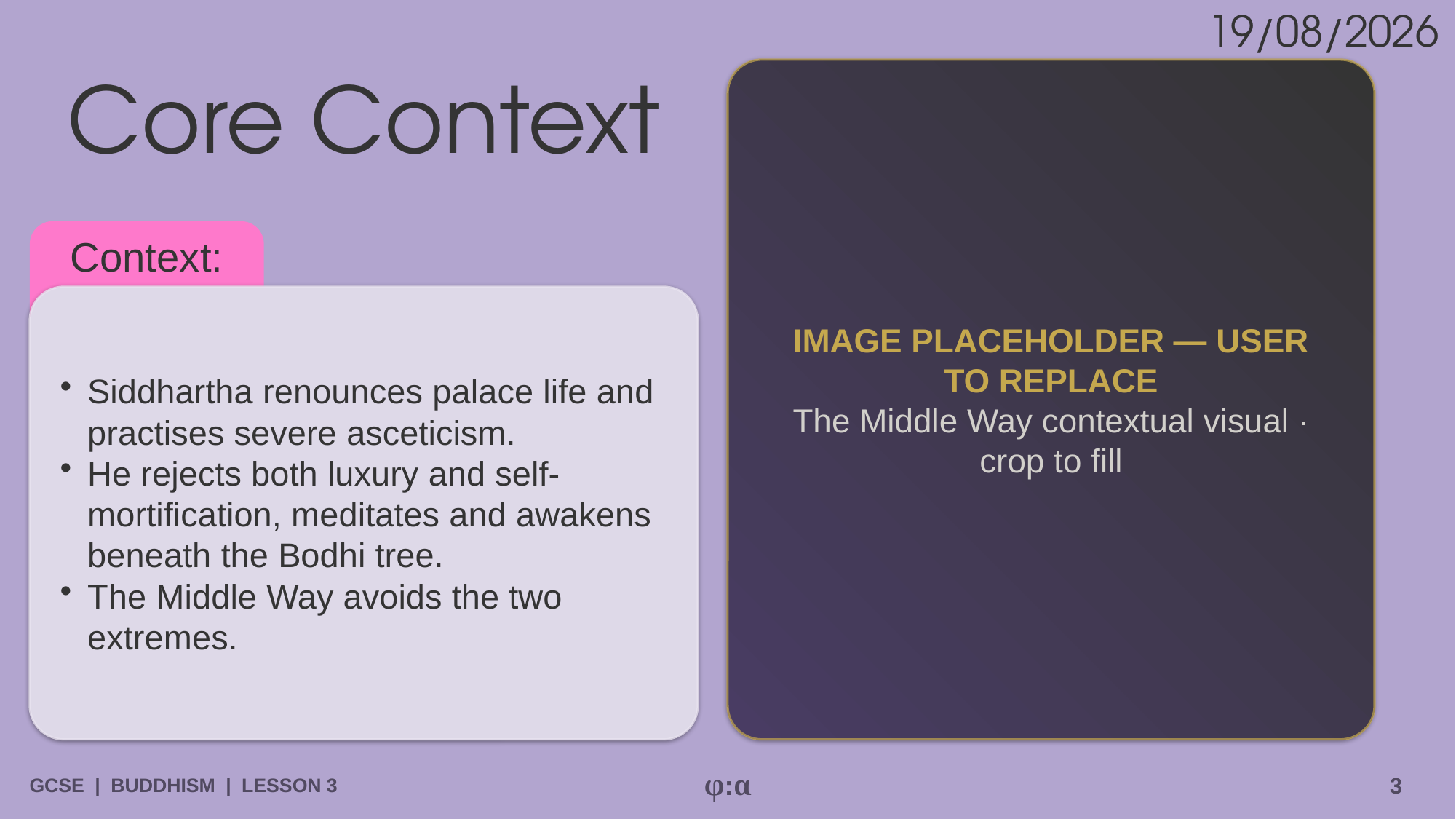

19/08/2026
# Core Context
IMAGE PLACEHOLDER — USER TO REPLACE
The Middle Way contextual visual · crop to fill
Context:
​Siddhartha renounces palace life and practises severe asceticism.
​He rejects both luxury and self-mortification, meditates and awakens beneath the Bodhi tree.
​The Middle Way avoids the two extremes.
GCSE  |  BUDDHISM  |  LESSON 3
φ:α
3